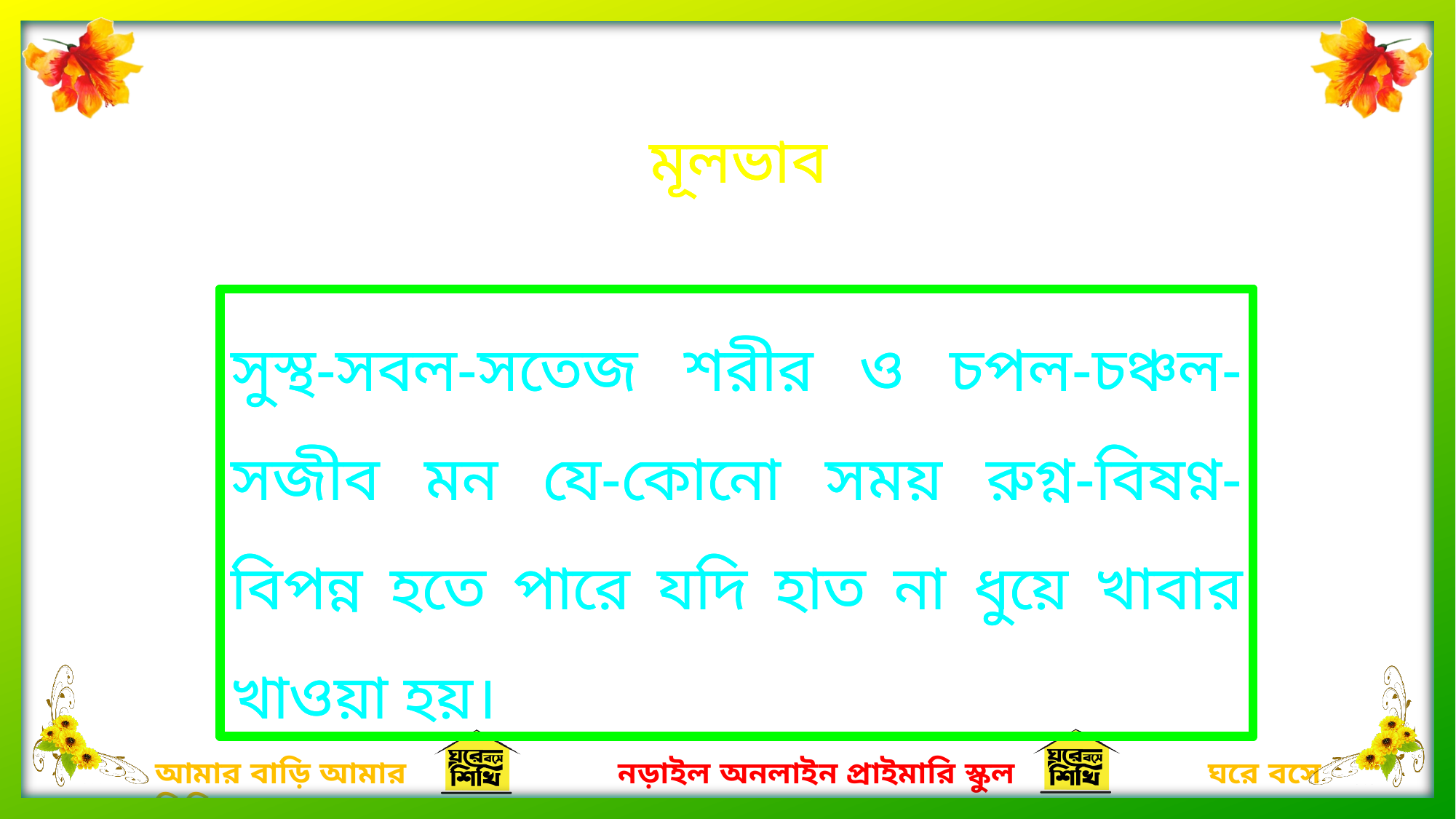

মূলভাব
মূলভাব
মূলভাব
সুস্থ-সবল-সতেজ শরীর ও চপল-চঞ্চল-সজীব মন যে-কোনো সময় রুগ্ন-বিষণ্ন-বিপন্ন হতে পারে যদি হাত না ধুয়ে খাবার খাওয়া হয়।
সুস্থ-সবল-সতেজ শরীর ও চপল-চঞ্চল-সজীব মন যে-কোনো সময় রুগ্ন-বিষণ্ন-বিপন্ন হতে পারে যদি হাত না ধুয়ে খাবার খাওয়া হয়।